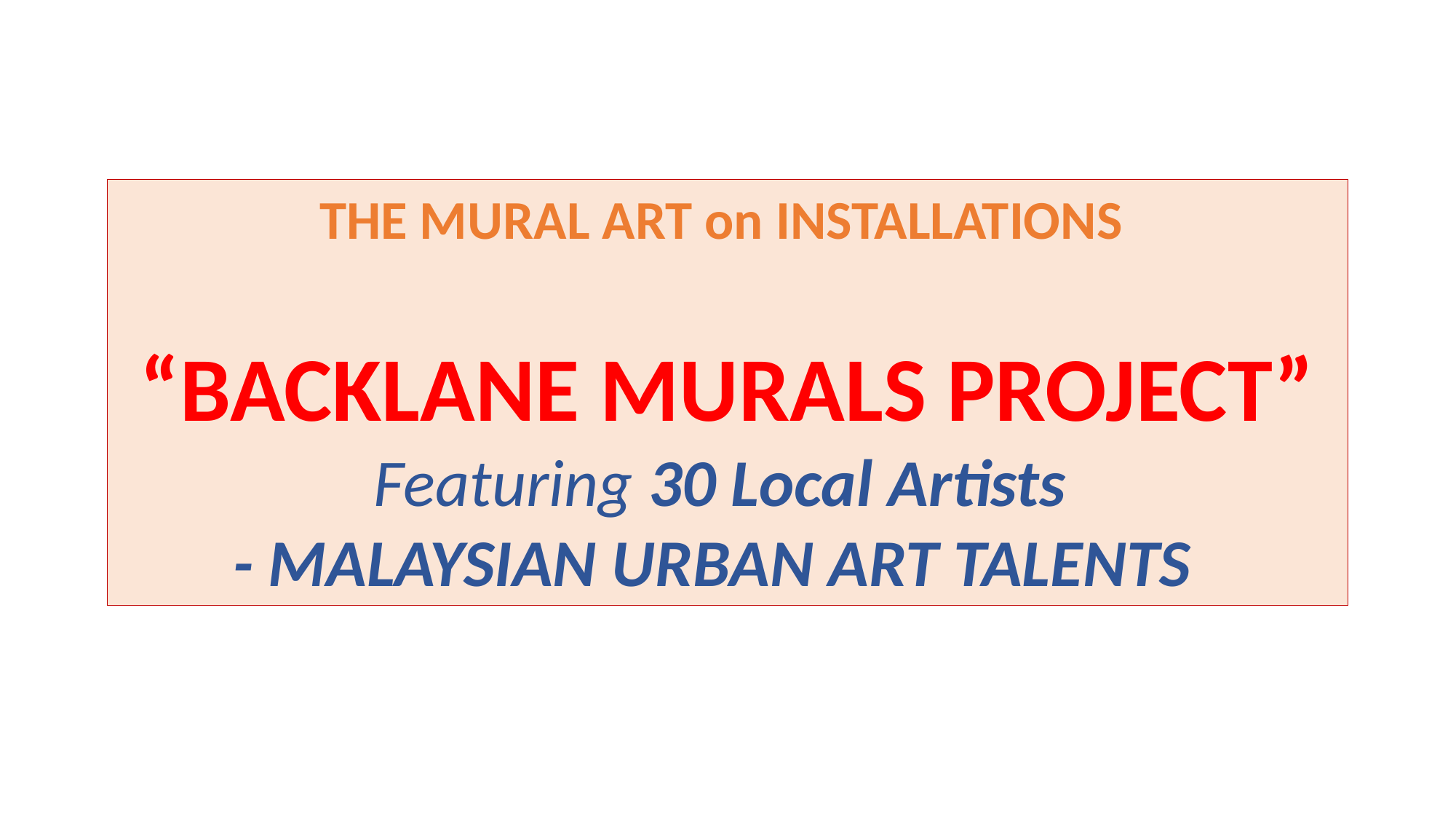

THE MURAL ART on INSTALLATIONS

“BACKLANE MURALS PROJECT”
Featuring 30 Local Artists
- MALAYSIAN URBAN ART TALENTS